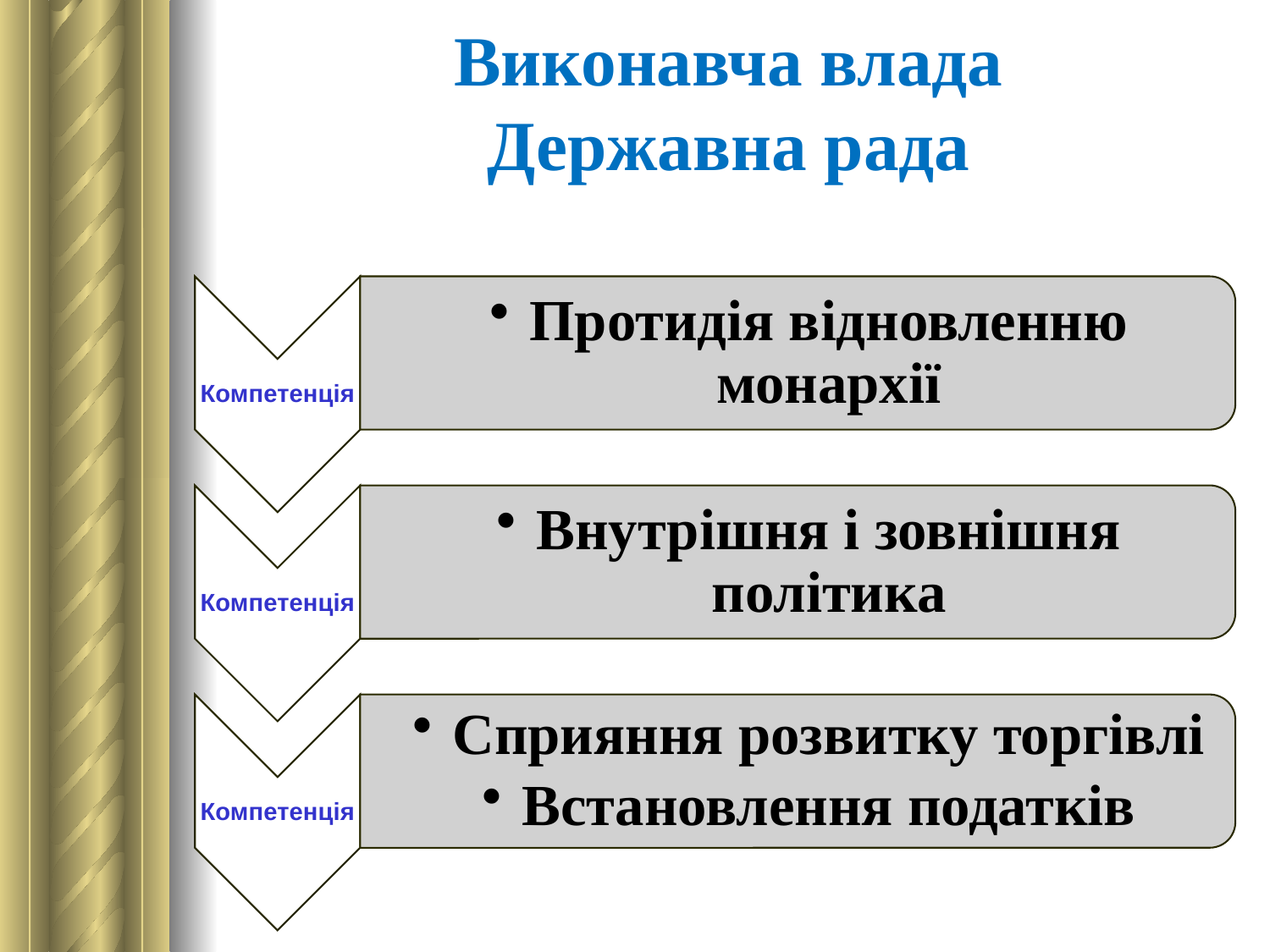

# Виконавча влада Державна рада
Компетенція
Протидія відновленню монархії
Компетенція
Внутрішня і зовнішня політика
Компетенція
Сприяння розвитку торгівлі
Встановлення податків